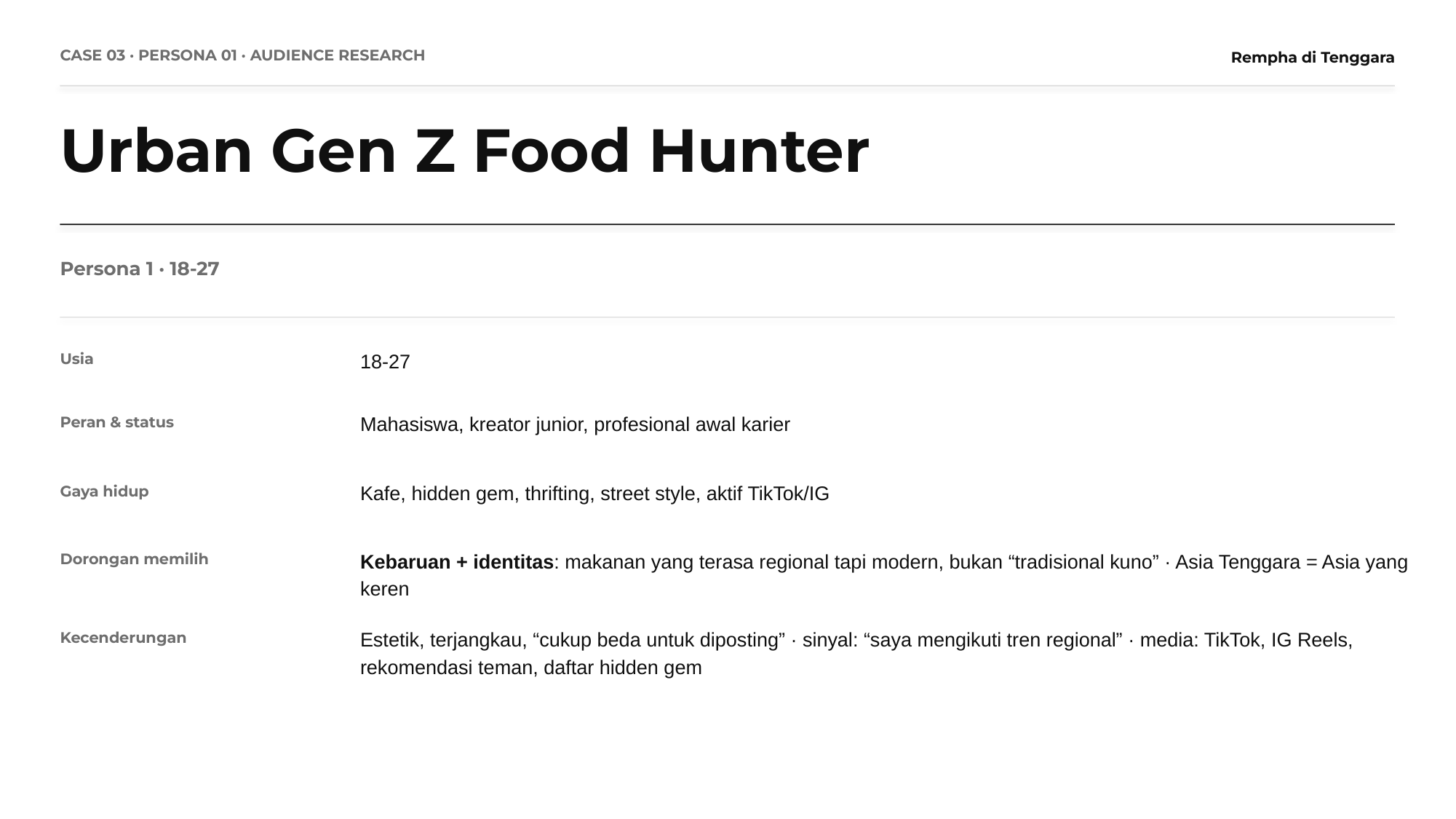

CASE 03 · PERSONA 01 · AUDIENCE RESEARCH
Rempha di Tenggara

Urban Gen Z Food Hunter

Persona 1 · 18-27

18-27
Usia
Mahasiswa, kreator junior, profesional awal karier
Peran & status
Kafe, hidden gem, thrifting, street style, aktif TikTok/IG
Gaya hidup
Kebaruan + identitas: makanan yang terasa regional tapi modern, bukan “tradisional kuno” · Asia Tenggara = Asia yang keren
Dorongan memilih
Estetik, terjangkau, “cukup beda untuk diposting” · sinyal: “saya mengikuti tren regional” · media: TikTok, IG Reels, rekomendasi teman, daftar hidden gem
Kecenderungan